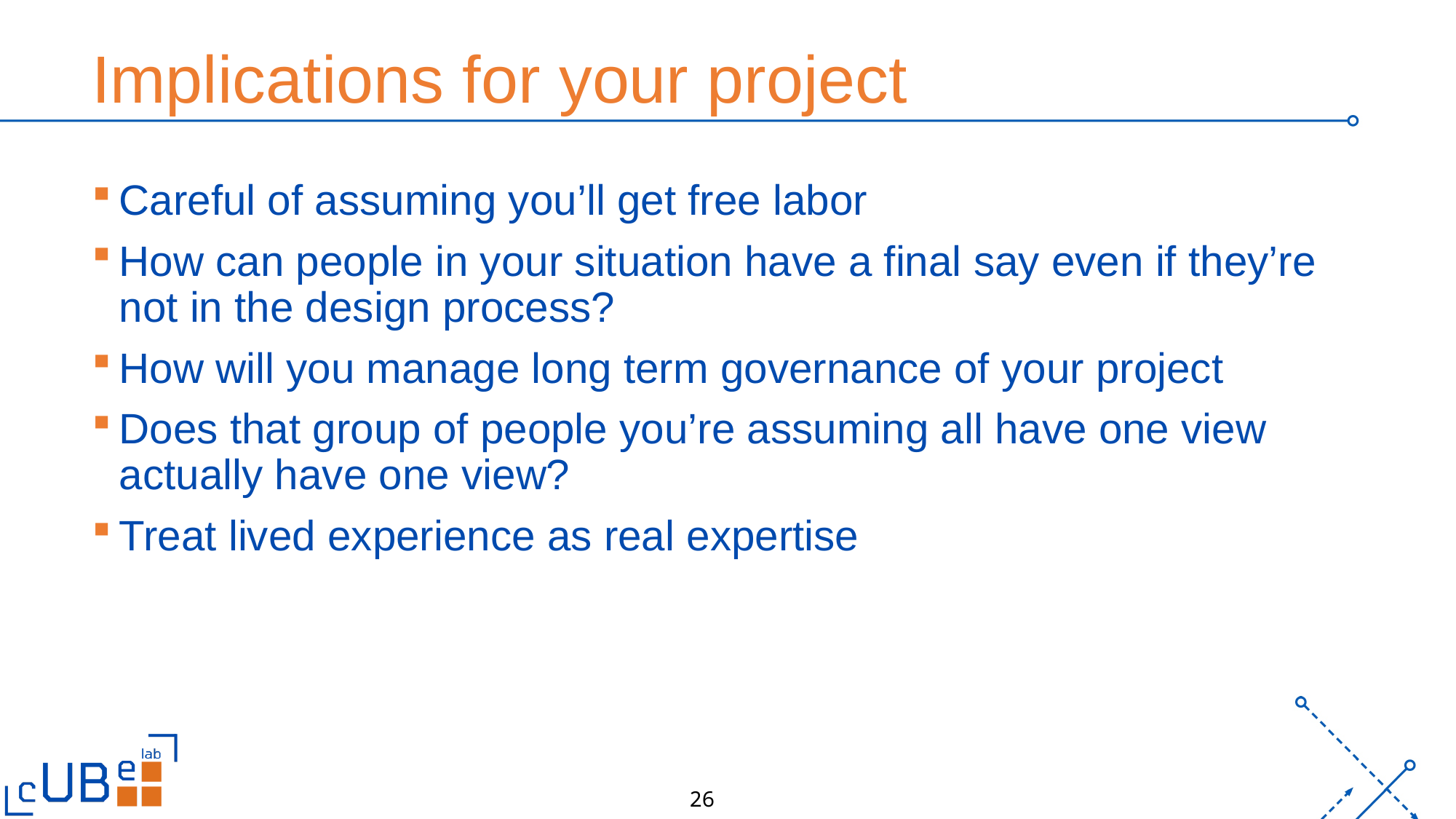

# Implications for your project
Careful of assuming you’ll get free labor
How can people in your situation have a final say even if they’re not in the design process?
How will you manage long term governance of your project
Does that group of people you’re assuming all have one view actually have one view?
Treat lived experience as real expertise
26